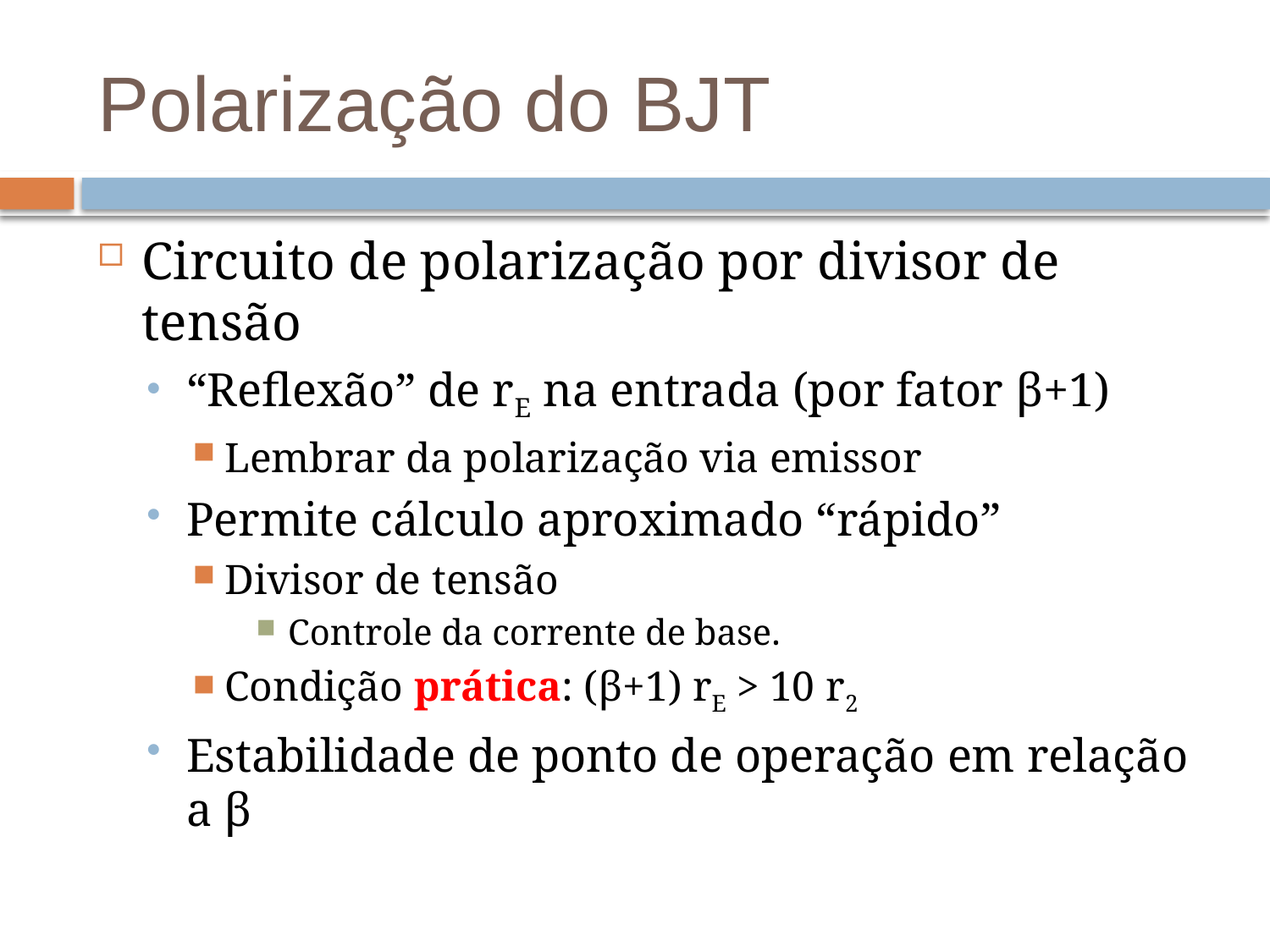

# Polarização do BJT
Circuito de polarização por divisor de tensão
“Reflexão” de rE na entrada (por fator β+1)
Lembrar da polarização via emissor
Permite cálculo aproximado “rápido”
Divisor de tensão
Controle da corrente de base.
Condição prática: (β+1) rE > 10 r2
Estabilidade de ponto de operação em relação a β